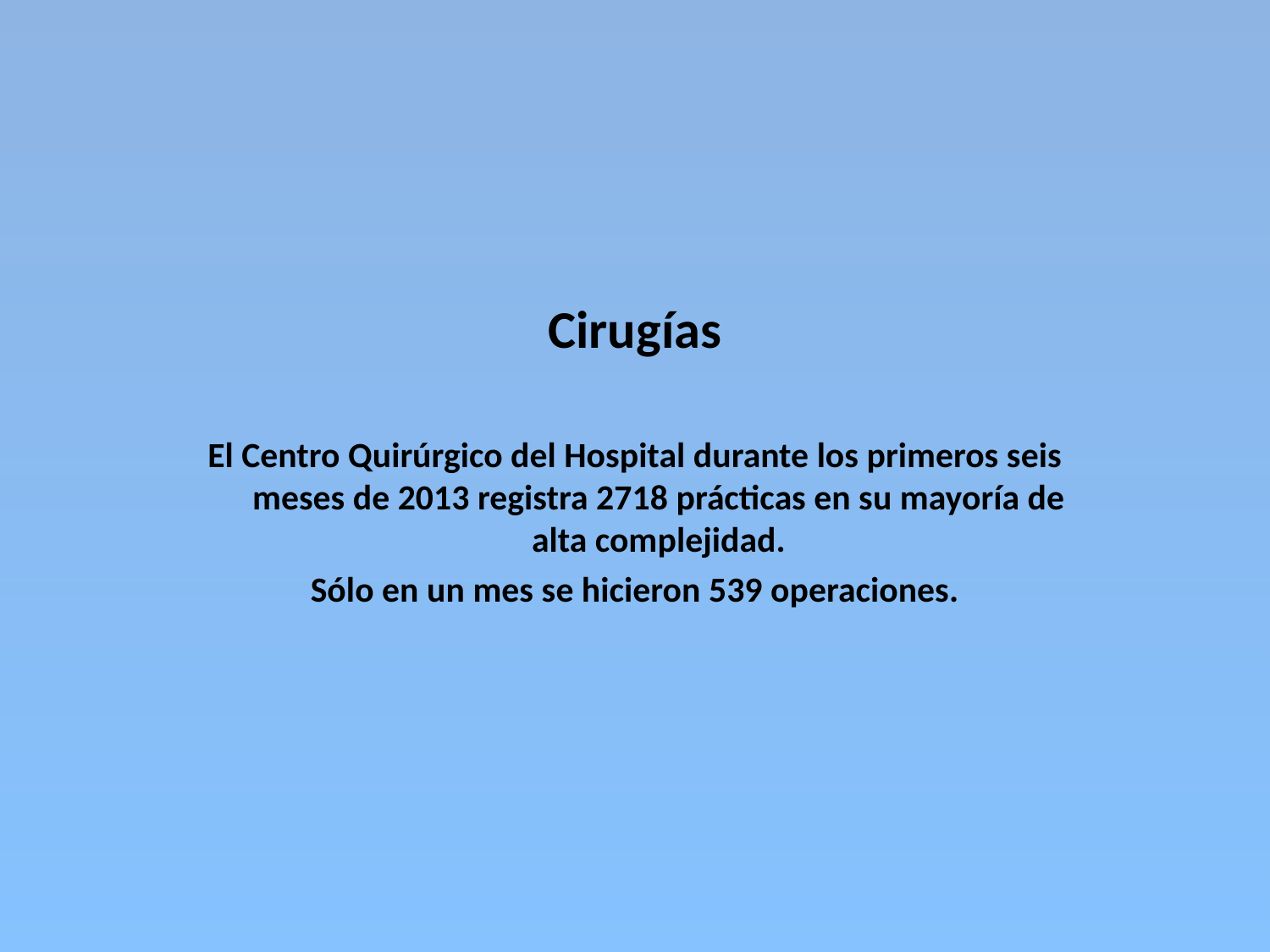

# Cirugías

El Centro Quirúrgico del Hospital durante los primeros seis meses de 2013 registra 2718 prácticas en su mayoría de alta complejidad.
Sólo en un mes se hicieron 539 operaciones.